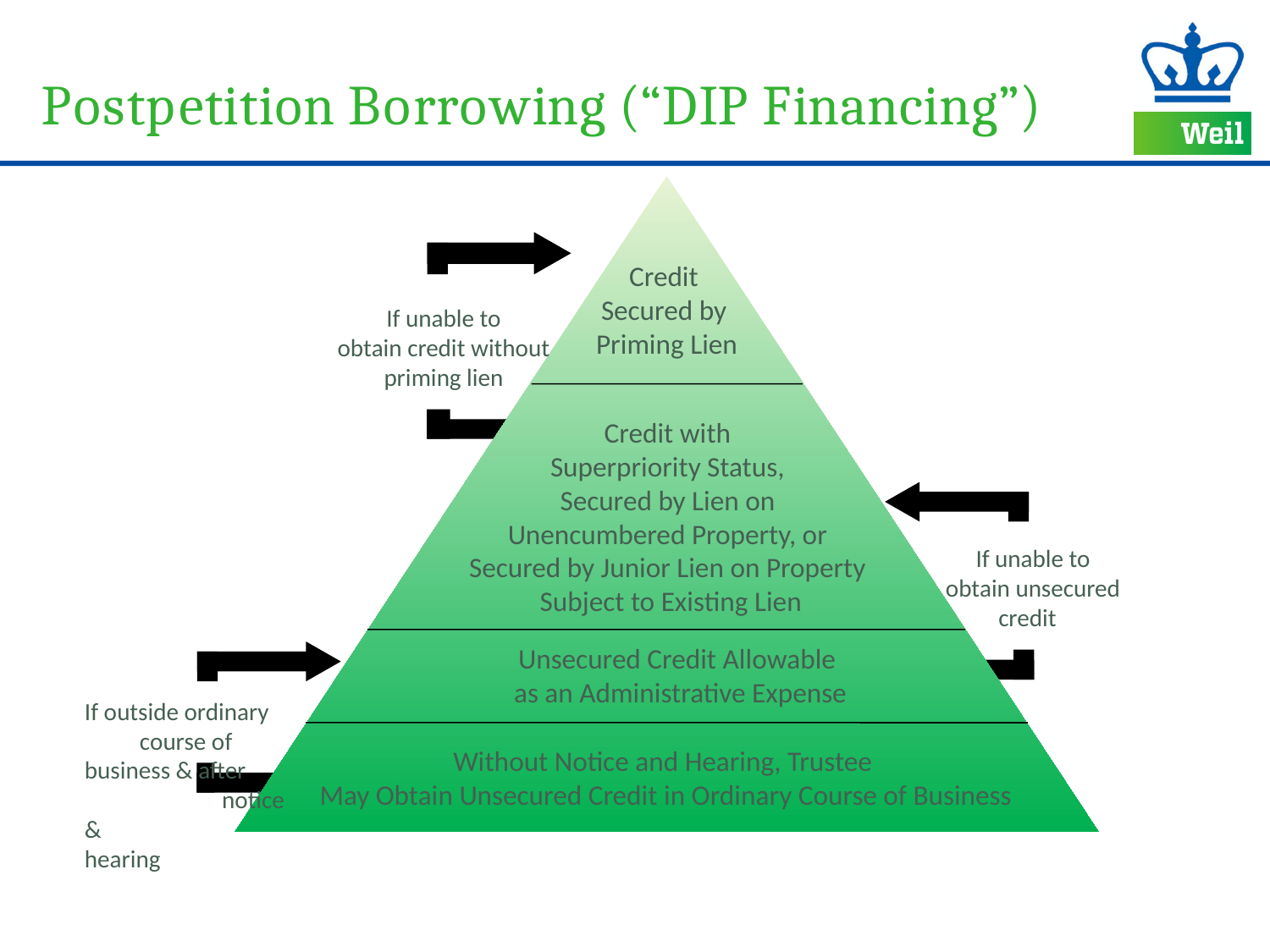

# Postpetition Borrowing (“DIP Financing”)

Credit
Secured by
Priming Lien
If unable to
obtain credit without
priming lien

Credit with
Superpriority Status,
Secured by Lien on
Unencumbered Property, or
Secured by Junior Lien on Property
Subject to Existing Lien

If unable to
obtain unsecured
credit

Unsecured Credit Allowable
 as an Administrative Expense

If outside ordinary                 course of business & after                                    notice &                          hearing

Without Notice and Hearing, Trustee
May Obtain Unsecured Credit in Ordinary Course of Business